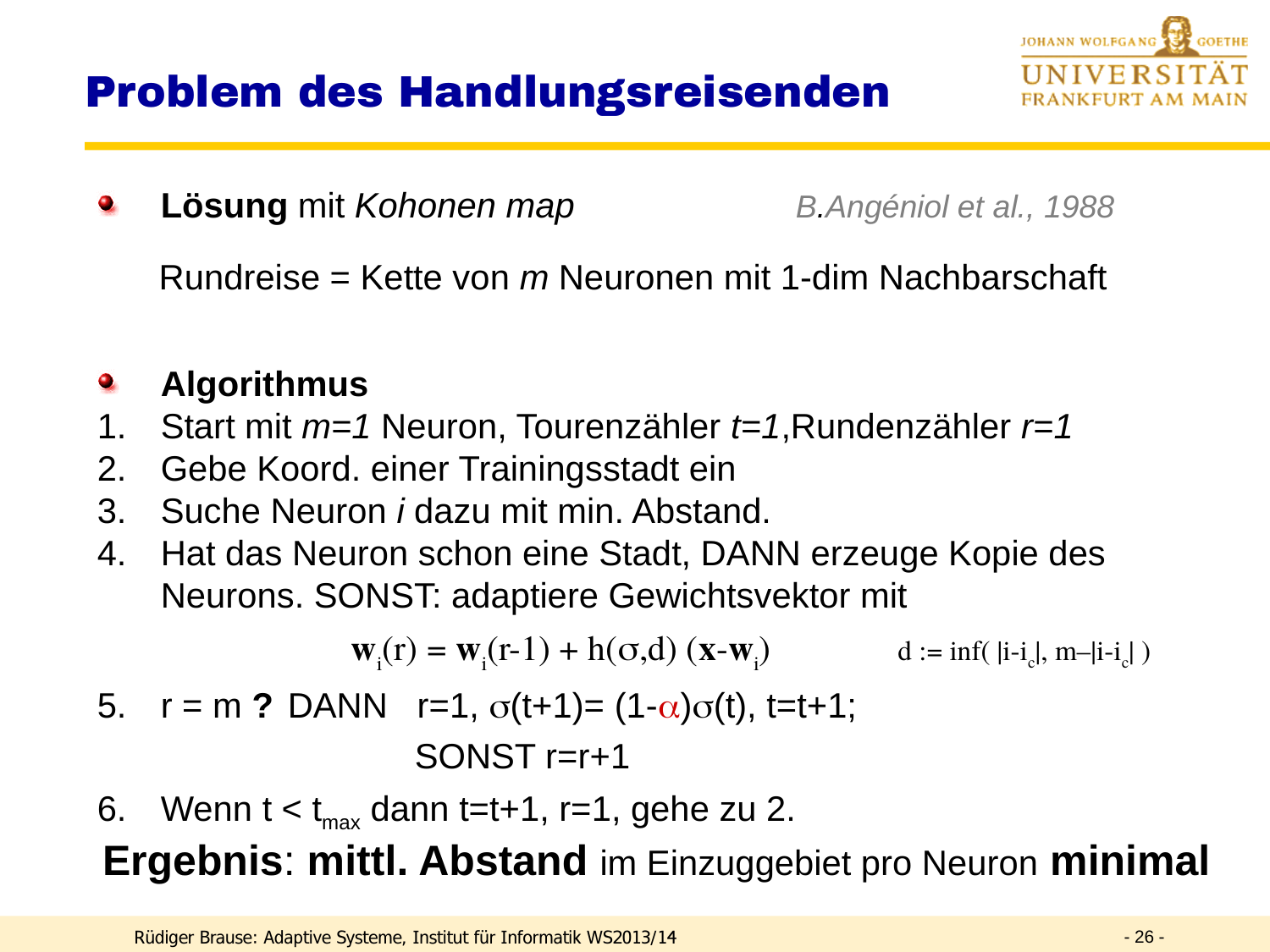

Problem des Handlungsreisenden
Lösung mit Kohonen map		B.Angéniol et al., 1988

Rundreise = Kette von m Neuronen mit 1-dim Nachbarschaft
Algorithmus
Start mit m=1 Neuron, Tourenzähler t=1,Rundenzähler r=1
Gebe Koord. einer Trainingsstadt ein
Suche Neuron i dazu mit min. Abstand.
Hat das Neuron schon eine Stadt, DANN erzeuge Kopie des Neurons. SONST: adaptiere Gewichtsvektor mit
		wi(r) = wi(r-1) + h(σ,d) (x-wi)             d := inf( |i-ic|, m–|i-ic| )
r = m ? 	DANN   r=1, σ(t+1)= (1-α)σ(t), t=t+1;  				 	SONST r=r+1
Wenn t < tmax dann t=t+1, r=1, gehe zu 2.
Ergebnis: mittl. Abstand im Einzuggebiet pro Neuron minimal
- 26 -
Rüdiger Brause: Adaptive Systeme, Institut für Informatik WS2013/14